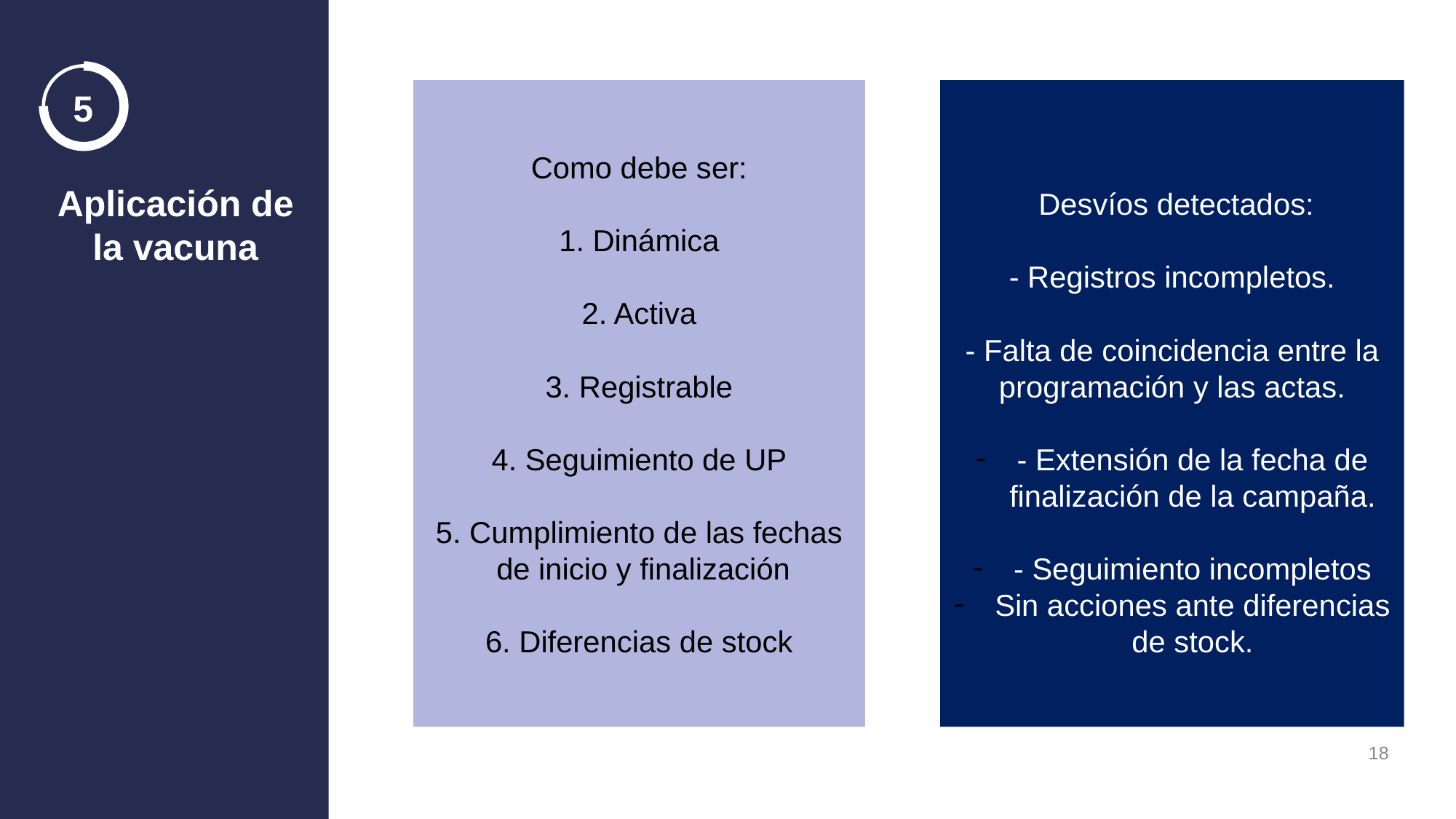

5
Como debe ser:

1. Dinámica

2. Activa

3. Registrable

4. Seguimiento de UP

5. Cumplimiento de las fechas
 de inicio y finalización

6. Diferencias de stock

 Desvíos detectados:

- Registros incompletos.

- Falta de coincidencia entre la programación y las actas.

- Extensión de la fecha de finalización de la campaña.

- Seguimiento incompletos
Sin acciones ante diferencias de stock.

Aplicación de la vacuna

18